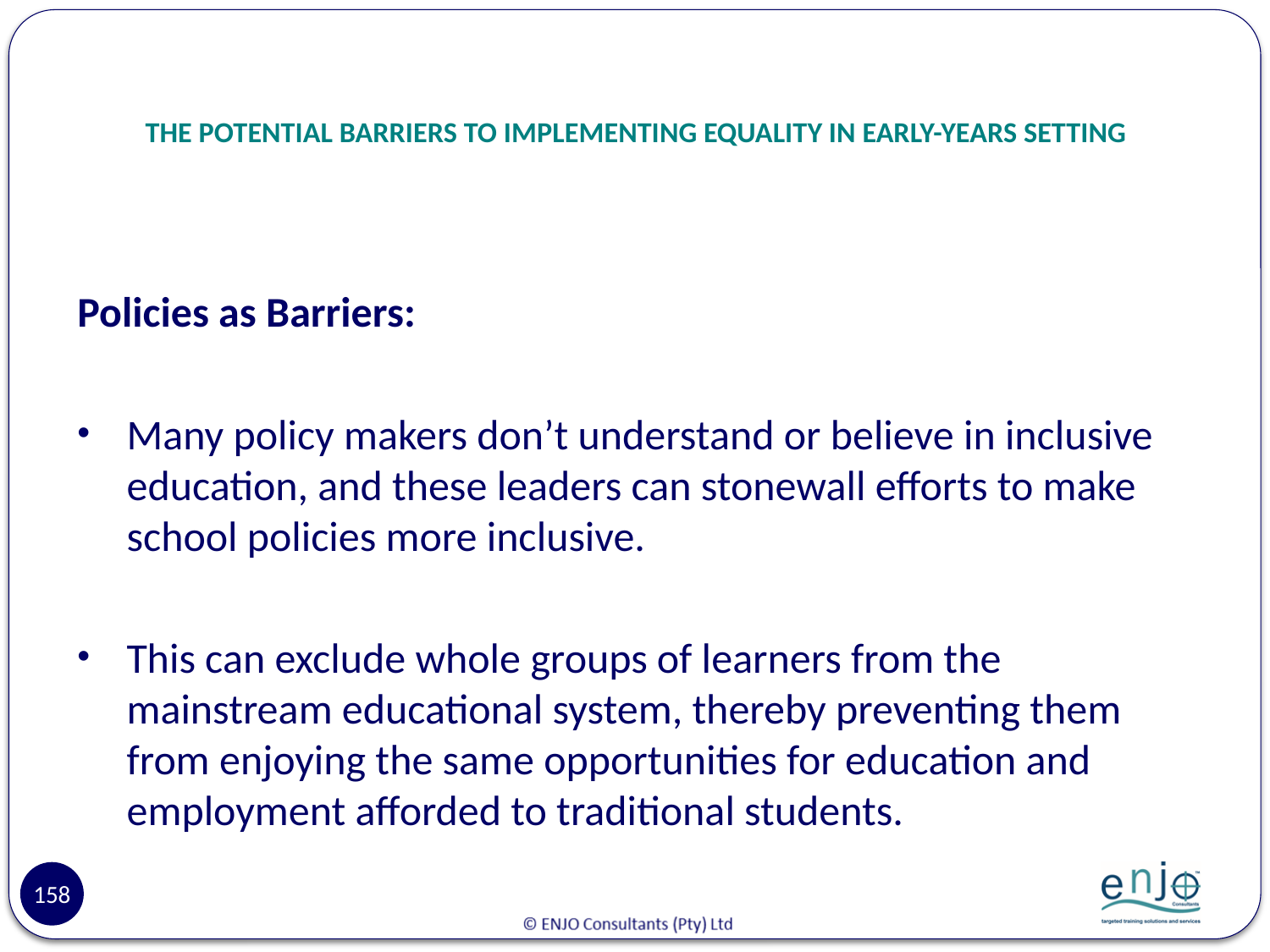

# THE POTENTIAL BARRIERS TO IMPLEMENTING EQUALITY IN EARLY-YEARS SETTING
Policies as Barriers:

Many policy makers don’t understand or believe in inclusive education, and these leaders can stonewall efforts to make school policies more inclusive.

This can exclude whole groups of learners from the mainstream educational system, thereby preventing them from enjoying the same opportunities for education and employment afforded to traditional students.

158